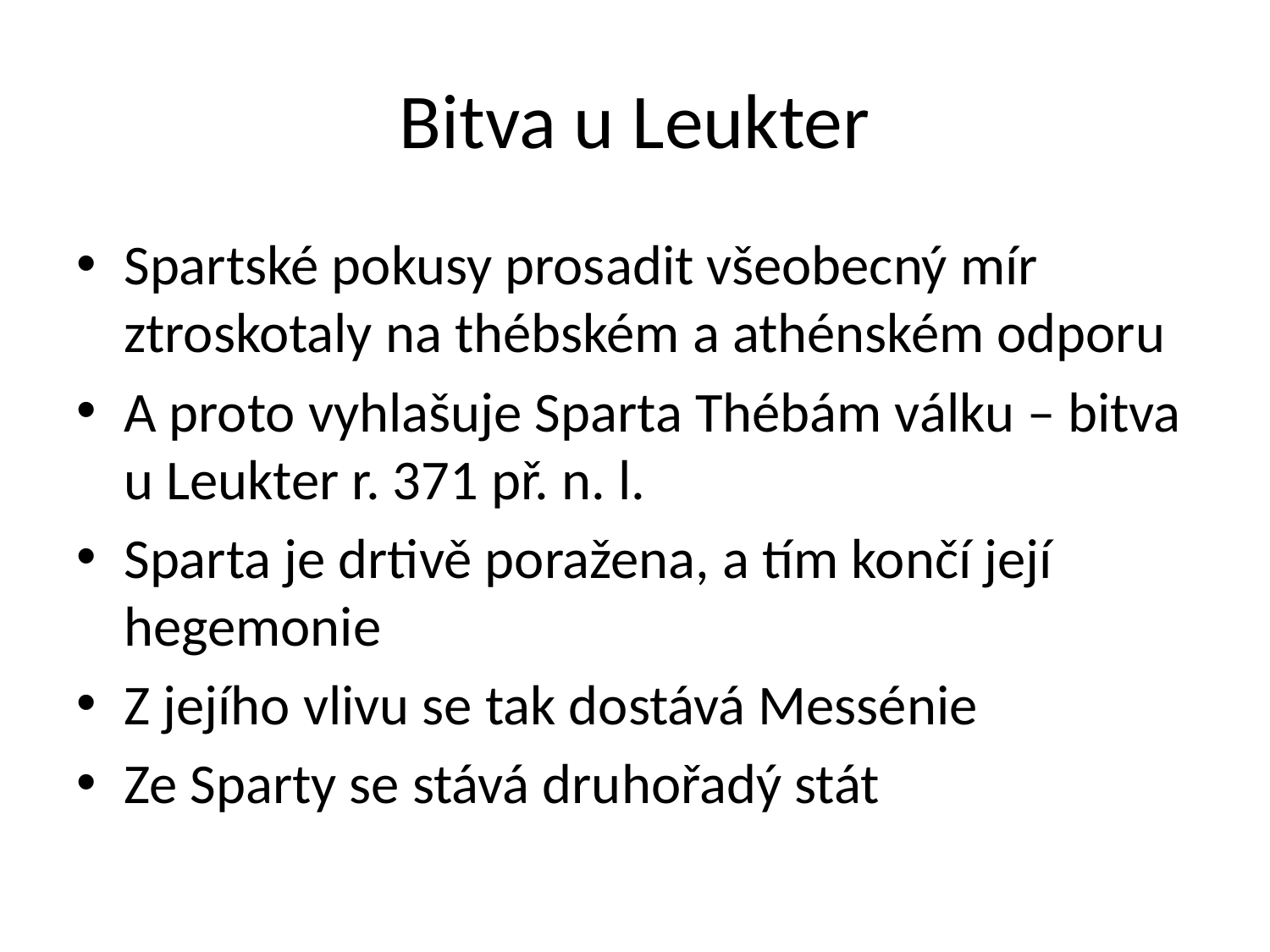

# Bitva u Leukter
Spartské pokusy prosadit všeobecný mír ztroskotaly na thébském a athénském odporu
A proto vyhlašuje Sparta Thébám válku – bitva u Leukter r. 371 př. n. l.
Sparta je drtivě poražena, a tím končí její hegemonie
Z jejího vlivu se tak dostává Messénie
Ze Sparty se stává druhořadý stát